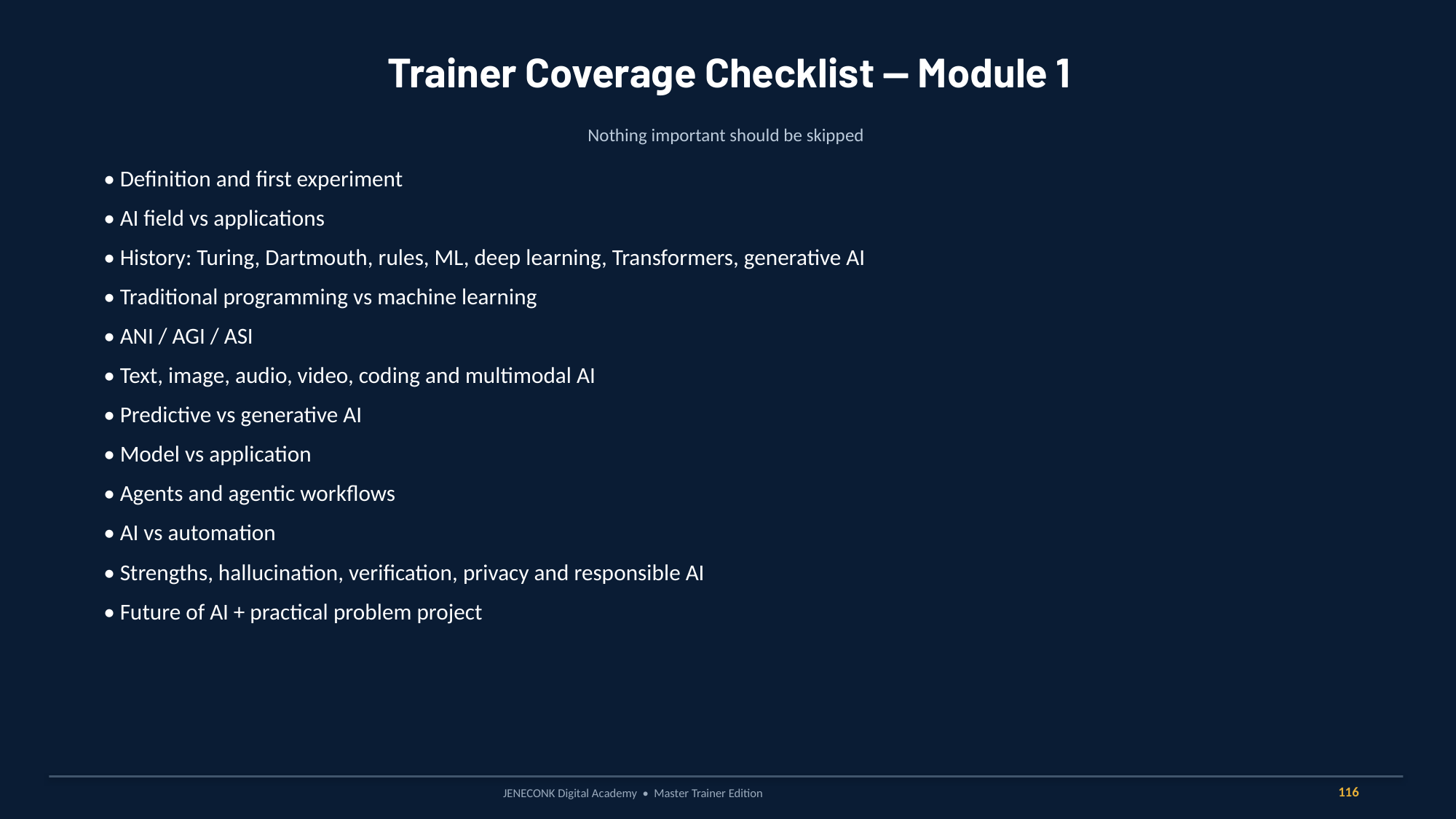

Trainer Coverage Checklist — Module 1
Nothing important should be skipped
• Definition and first experiment
• AI field vs applications
• History: Turing, Dartmouth, rules, ML, deep learning, Transformers, generative AI
• Traditional programming vs machine learning
• ANI / AGI / ASI
• Text, image, audio, video, coding and multimodal AI
• Predictive vs generative AI
• Model vs application
• Agents and agentic workflows
• AI vs automation
• Strengths, hallucination, verification, privacy and responsible AI
• Future of AI + practical problem project

116
JENECONK Digital Academy  •  Master Trainer Edition